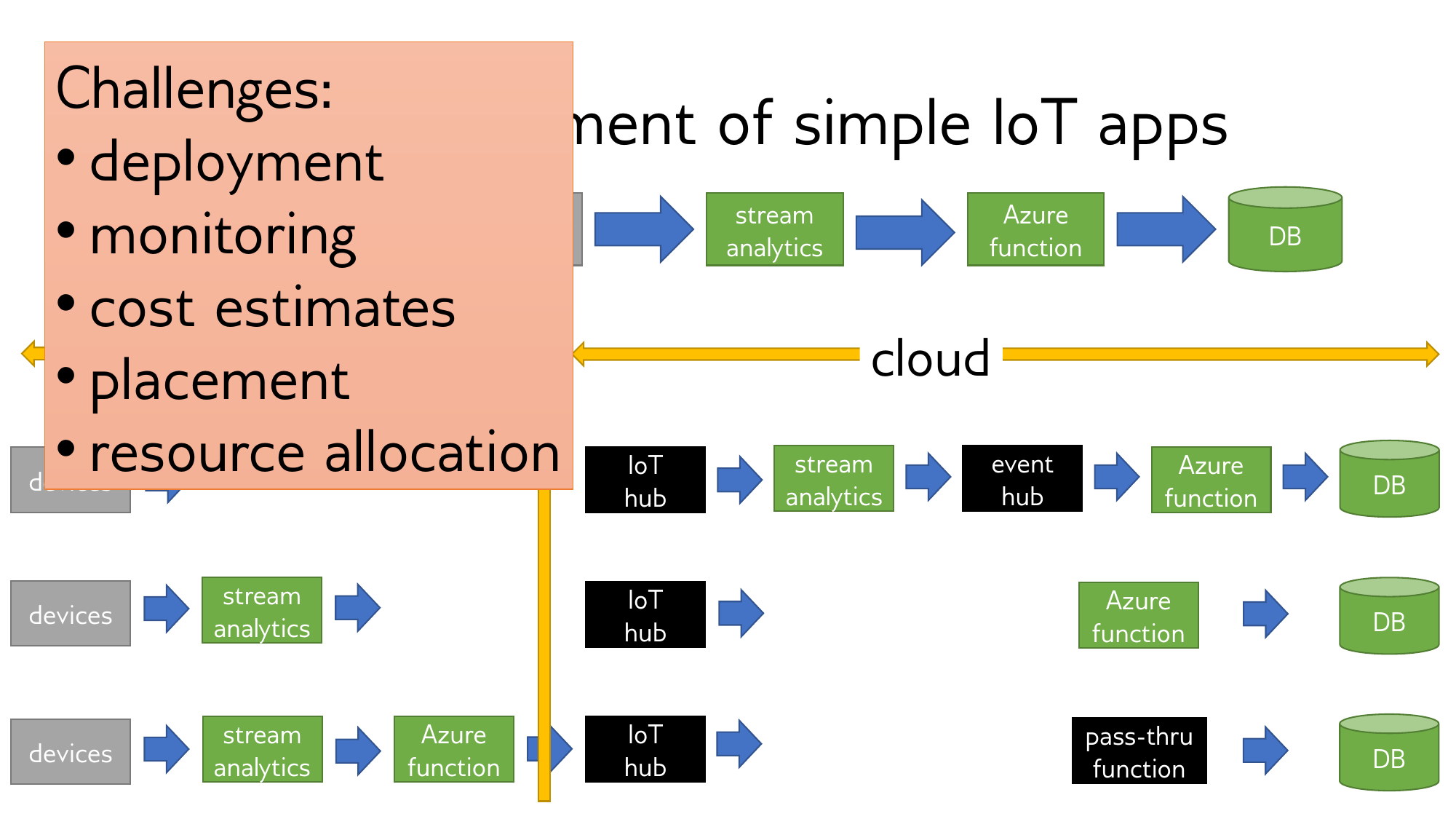

Challenges:
deployment
monitoring
cost estimates
placement
resource allocation
# Complex deployment of simple IoT apps
DB
devices
stream
analytics
Azure
function

application:
edge

cloud

DB
stream
analytics
event
hub
devices
IoT
hub
Azure
function

stream
analytics
DB
devices
IoT
hub
Azure
function

DB
Azure
function
IoT
hub
stream
analytics
pass-thru
function
devices